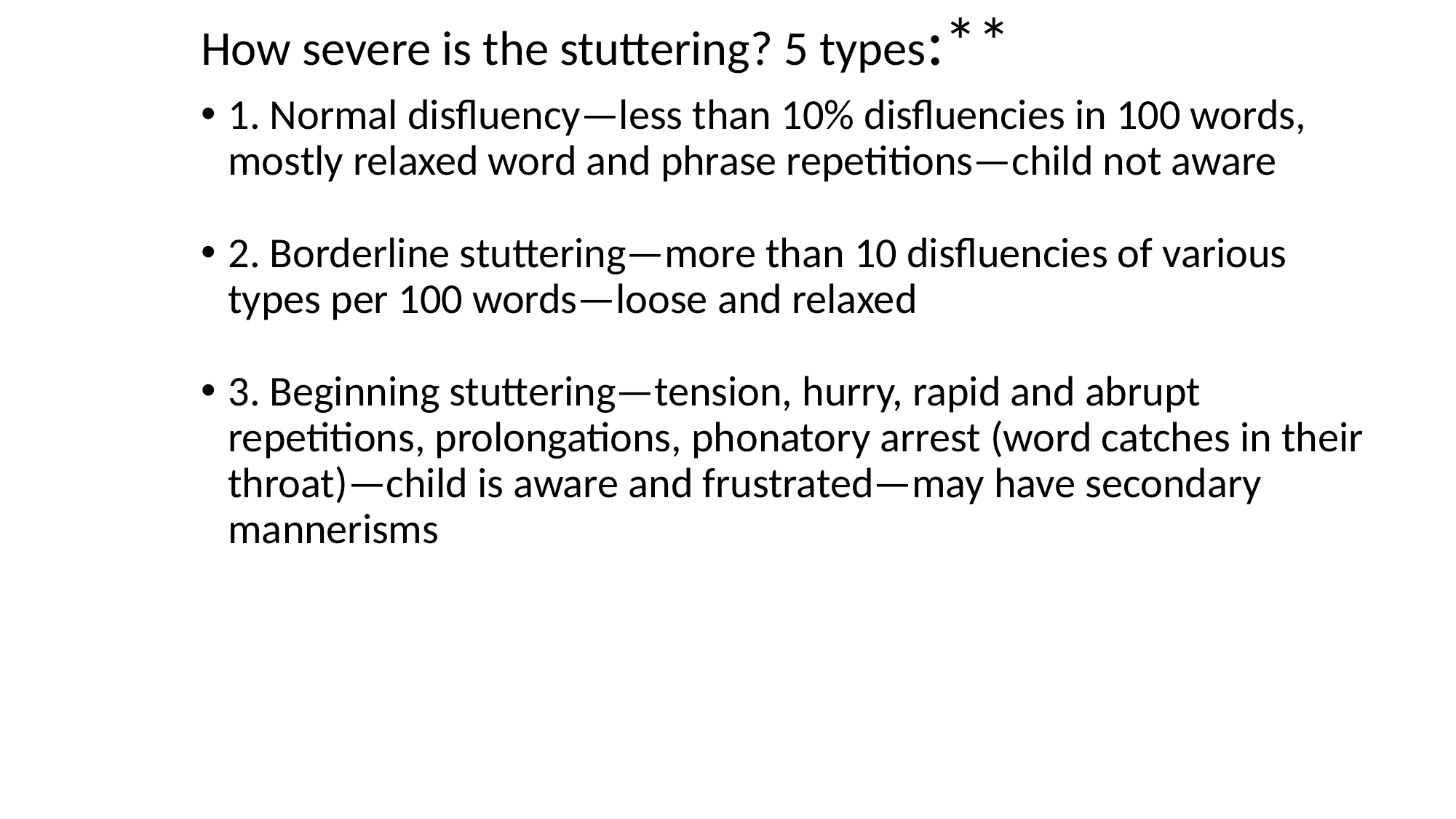

# How severe is the stuttering? 5 types:**
1. Normal disfluency—less than 10% disfluencies in 100 words, mostly relaxed word and phrase repetitions—child not aware

2. Borderline stuttering—more than 10 disfluencies of various types per 100 words—loose and relaxed

3. Beginning stuttering—tension, hurry, rapid and abrupt repetitions, prolongations, phonatory arrest (word catches in their throat)—child is aware and frustrated—may have secondary mannerisms